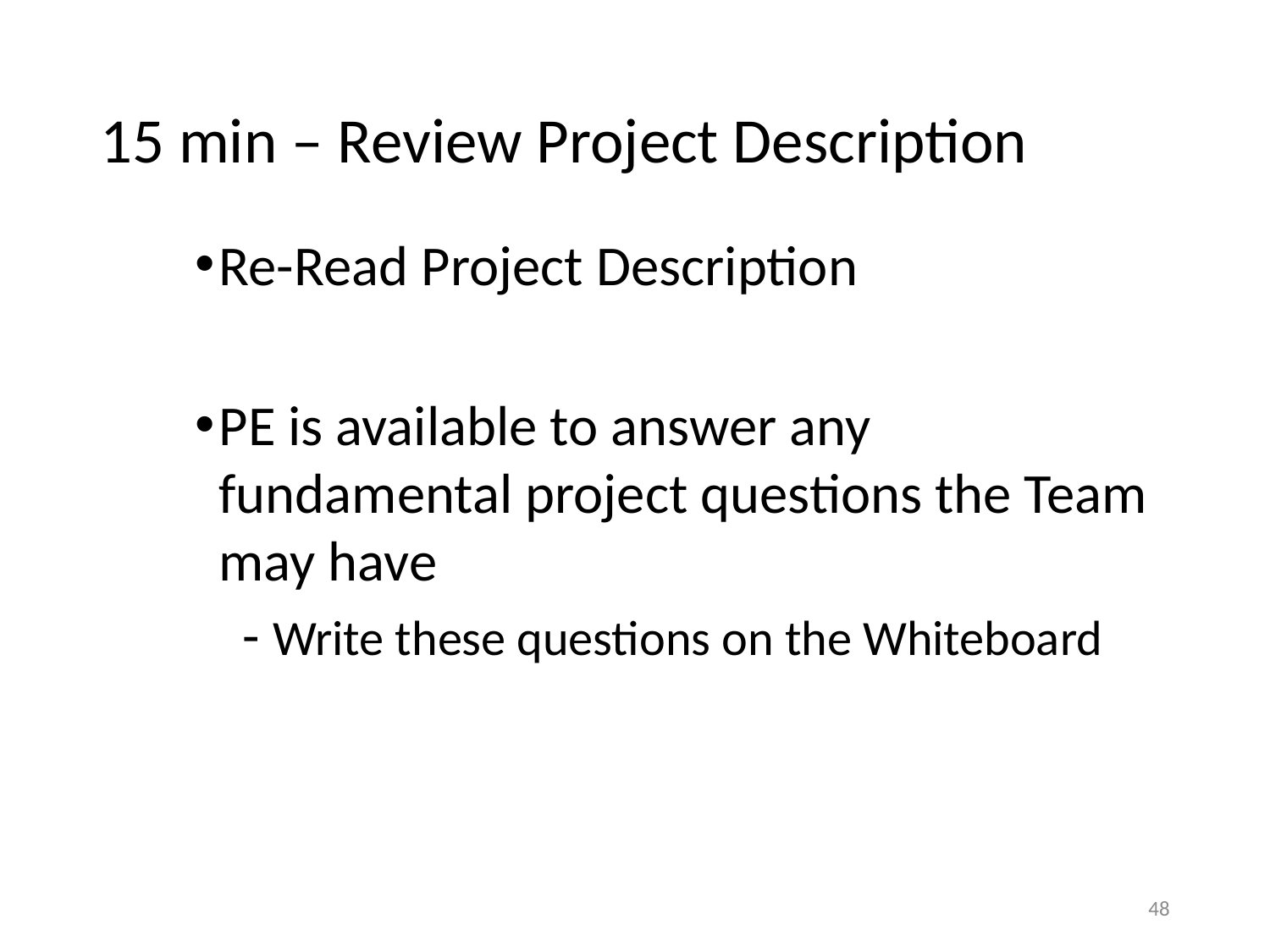

# 15 min – Review Project Description
Re-Read Project Description

PE is available to answer any fundamental project questions the Team may have
- Write these questions on the Whiteboard
48